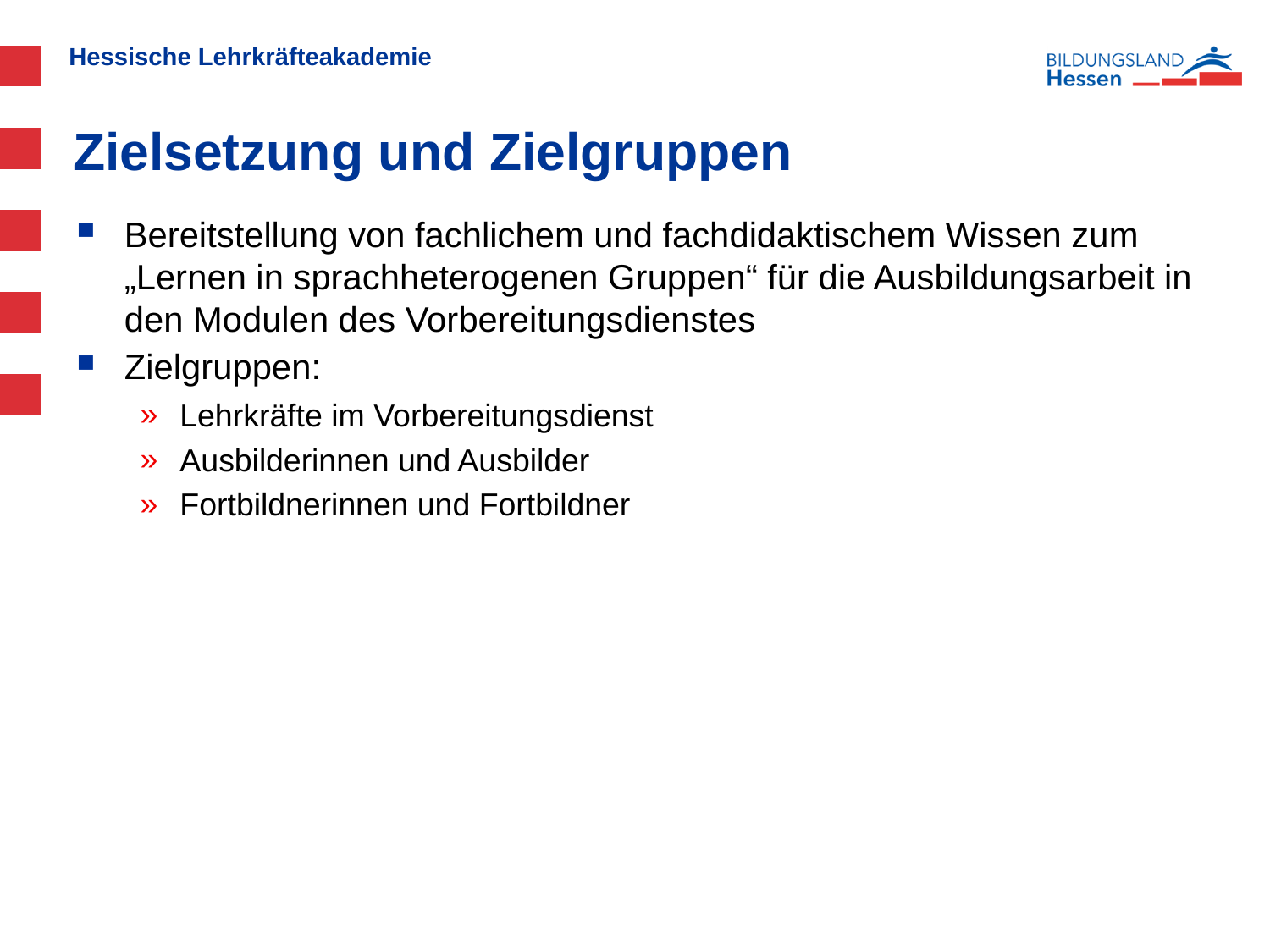

# Zielsetzung und Zielgruppen
Bereitstellung von fachlichem und fachdidaktischem Wissen zum „Lernen in sprachheterogenen Gruppen“ für die Ausbildungsarbeit in den Modulen des Vorbereitungsdienstes
Zielgruppen:
Lehrkräfte im Vorbereitungsdienst
Ausbilderinnen und Ausbilder
Fortbildnerinnen und Fortbildner